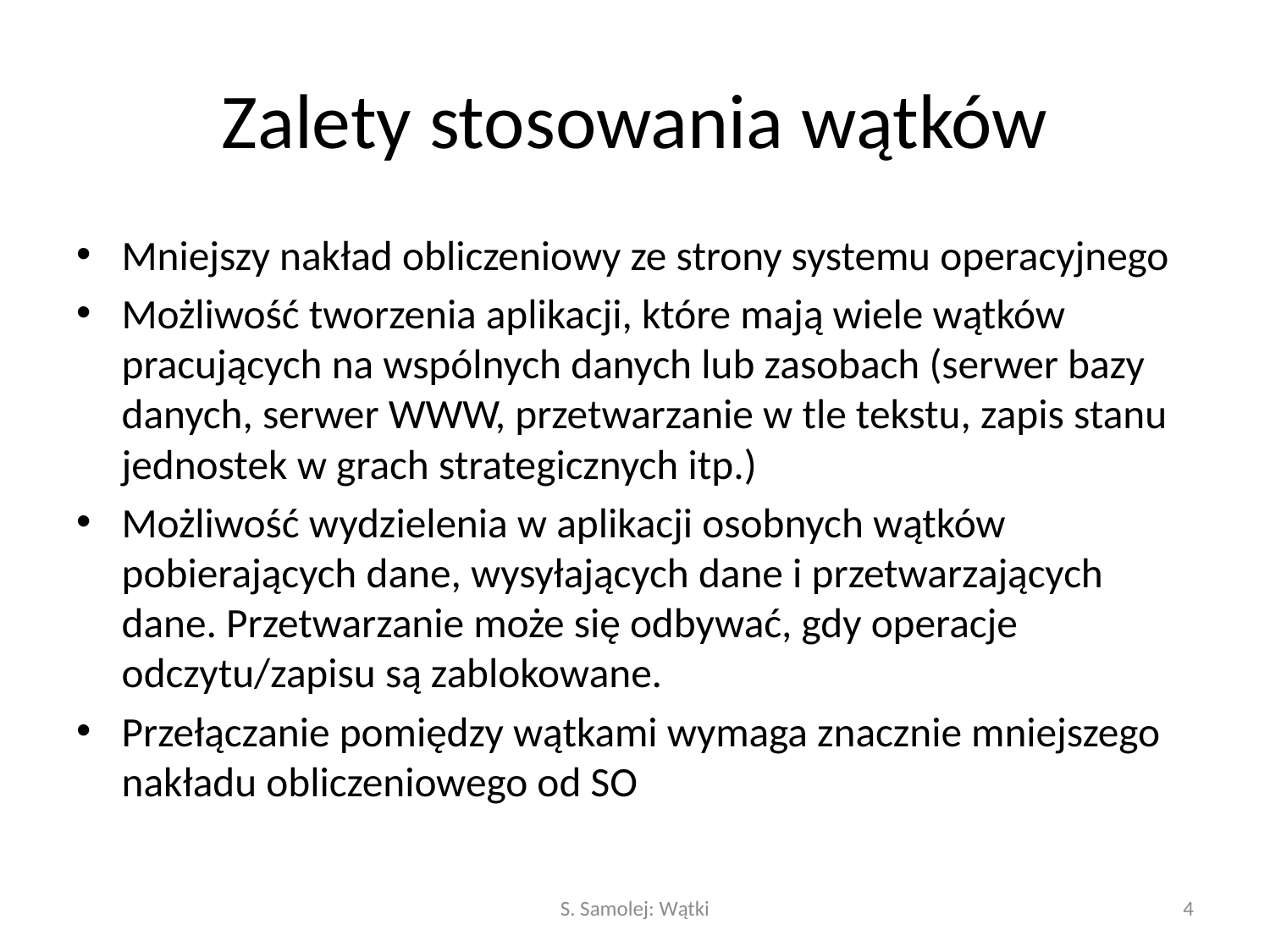

# Zalety stosowania wątków
Mniejszy nakład obliczeniowy ze strony systemu operacyjnego
Możliwość tworzenia aplikacji, które mają wiele wątków pracujących na wspólnych danych lub zasobach (serwer bazy danych, serwer WWW, przetwarzanie w tle tekstu, zapis stanu jednostek w grach strategicznych itp.)
Możliwość wydzielenia w aplikacji osobnych wątków pobierających dane, wysyłających dane i przetwarzających dane. Przetwarzanie może się odbywać, gdy operacje odczytu/zapisu są zablokowane.
Przełączanie pomiędzy wątkami wymaga znacznie mniejszego nakładu obliczeniowego od SO
S. Samolej: Wątki
4